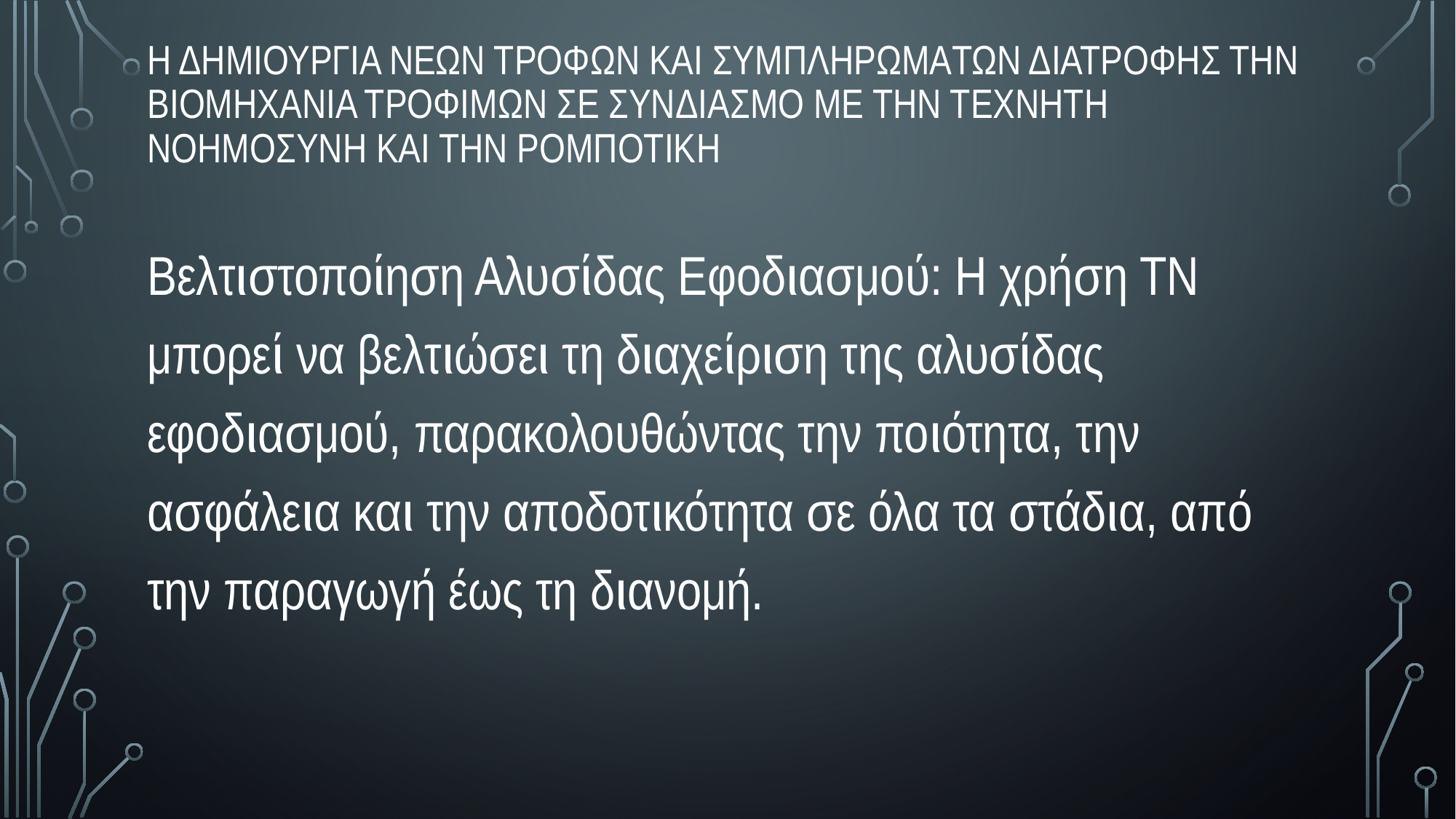

Η δημιουργια νεων τροφων και συμπληρωματων διατροφης την βιομηχανια τροφιμων σε συνδιασμο με την τεχνητη νοημοσυνη και την ρομποτικη
Βελτιστοποίηση Αλυσίδας Εφοδιασμού: Η χρήση ΤΝ μπορεί να βελτιώσει τη διαχείριση της αλυσίδας εφοδιασμού, παρακολουθώντας την ποιότητα, την ασφάλεια και την αποδοτικότητα σε όλα τα στάδια, από την παραγωγή έως τη διανομή.